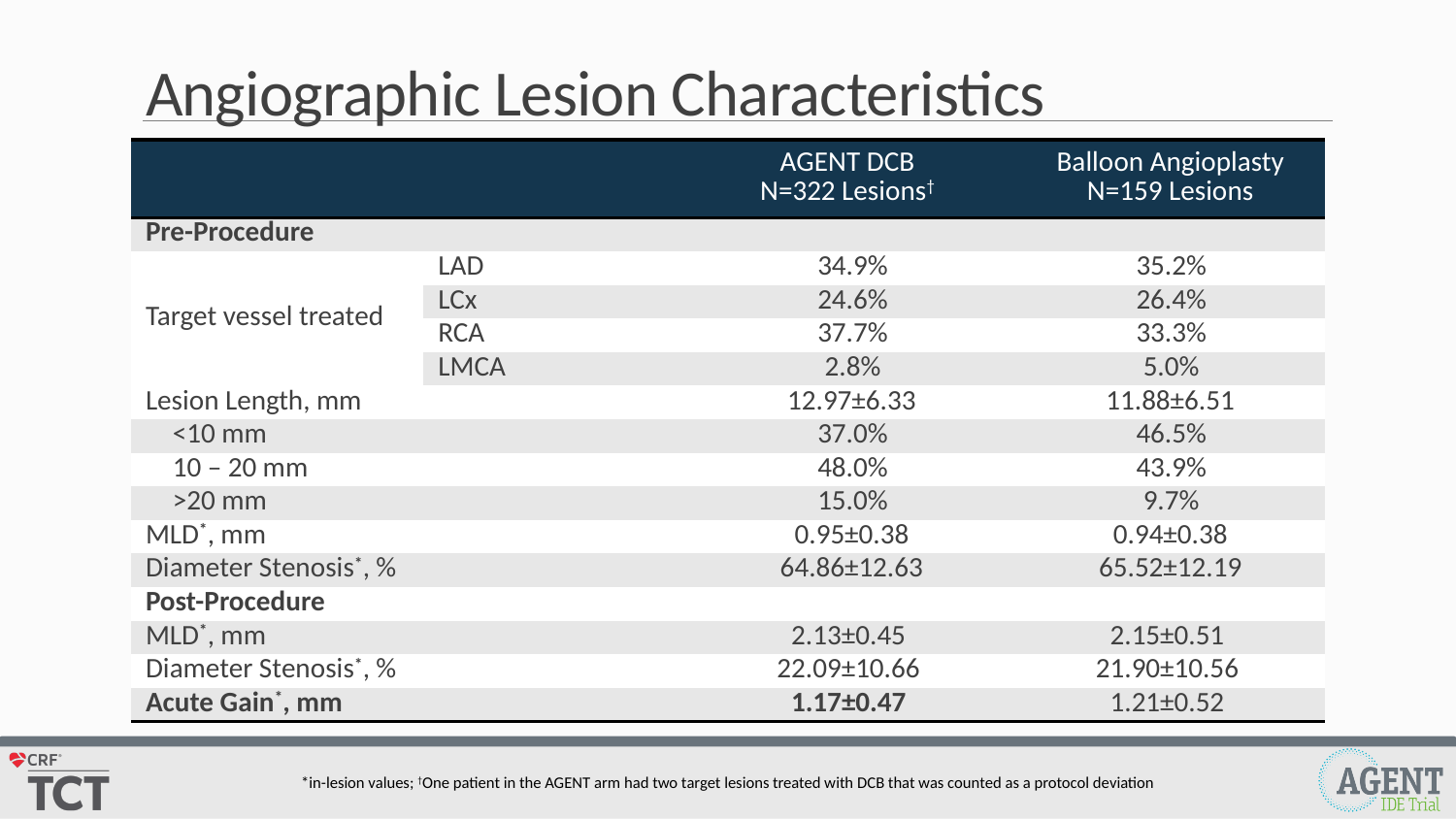

# Angiographic Lesion Characteristics
|  |  | AGENT DCB N=322 Lesions† | Balloon Angioplasty N=159 Lesions |
| --- | --- | --- | --- |
| Pre-Procedure |  |  |  |
| Target vessel treated | LAD | 34.9% | 35.2% |
|  | LCx | 24.6% | 26.4% |
|  | RCA | 37.7% | 33.3% |
|  | LMCA | 2.8% | 5.0% |
| Lesion Length, mm |  | 12.97±6.33 | 11.88±6.51 |
| <10 mm |  | 37.0% | 46.5% |
| 10 – 20 mm |  | 48.0% | 43.9% |
| >20 mm |  | 15.0% | 9.7% |
| MLD\*, mm |  | 0.95±0.38 | 0.94±0.38 |
| Diameter Stenosis\*, % |  | 64.86±12.63 | 65.52±12.19 |
| Post-Procedure |  |  |  |
| MLD\*, mm |  | 2.13±0.45 | 2.15±0.51 |
| Diameter Stenosis\*, % |  | 22.09±10.66 | 21.90±10.56 |
| Acute Gain\*, mm |  | 1.17±0.47 | 1.21±0.52 |
*in-lesion values; †One patient in the AGENT arm had two target lesions treated with DCB that was counted as a protocol deviation